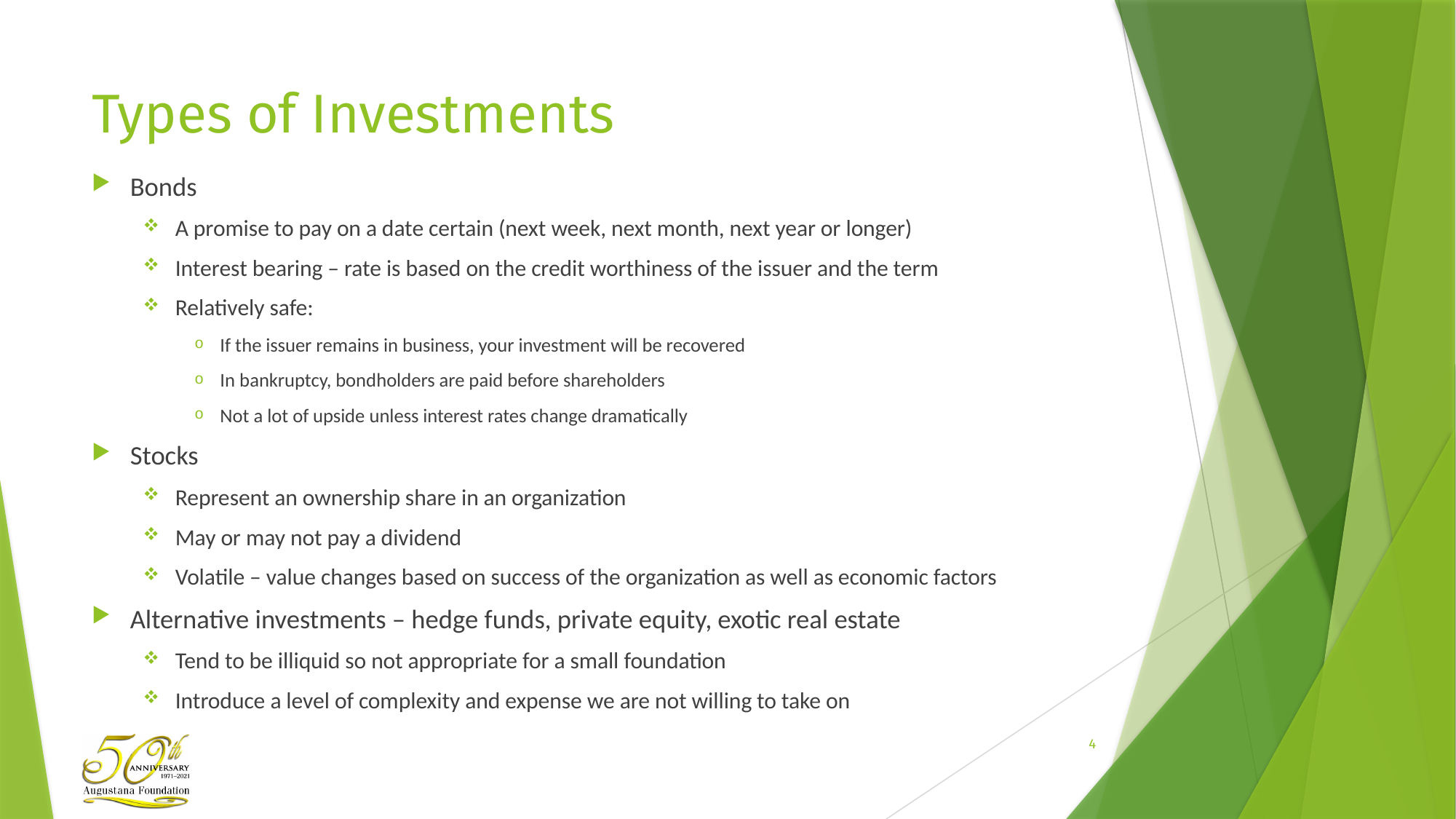

# Types of Investments
Bonds
A promise to pay on a date certain (next week, next month, next year or longer)
Interest bearing – rate is based on the credit worthiness of the issuer and the term
Relatively safe:
If the issuer remains in business, your investment will be recovered
In bankruptcy, bondholders are paid before shareholders
Not a lot of upside unless interest rates change dramatically
Stocks
Represent an ownership share in an organization
May or may not pay a dividend
Volatile – value changes based on success of the organization as well as economic factors
Alternative investments – hedge funds, private equity, exotic real estate
Tend to be illiquid so not appropriate for a small foundation
Introduce a level of complexity and expense we are not willing to take on

4